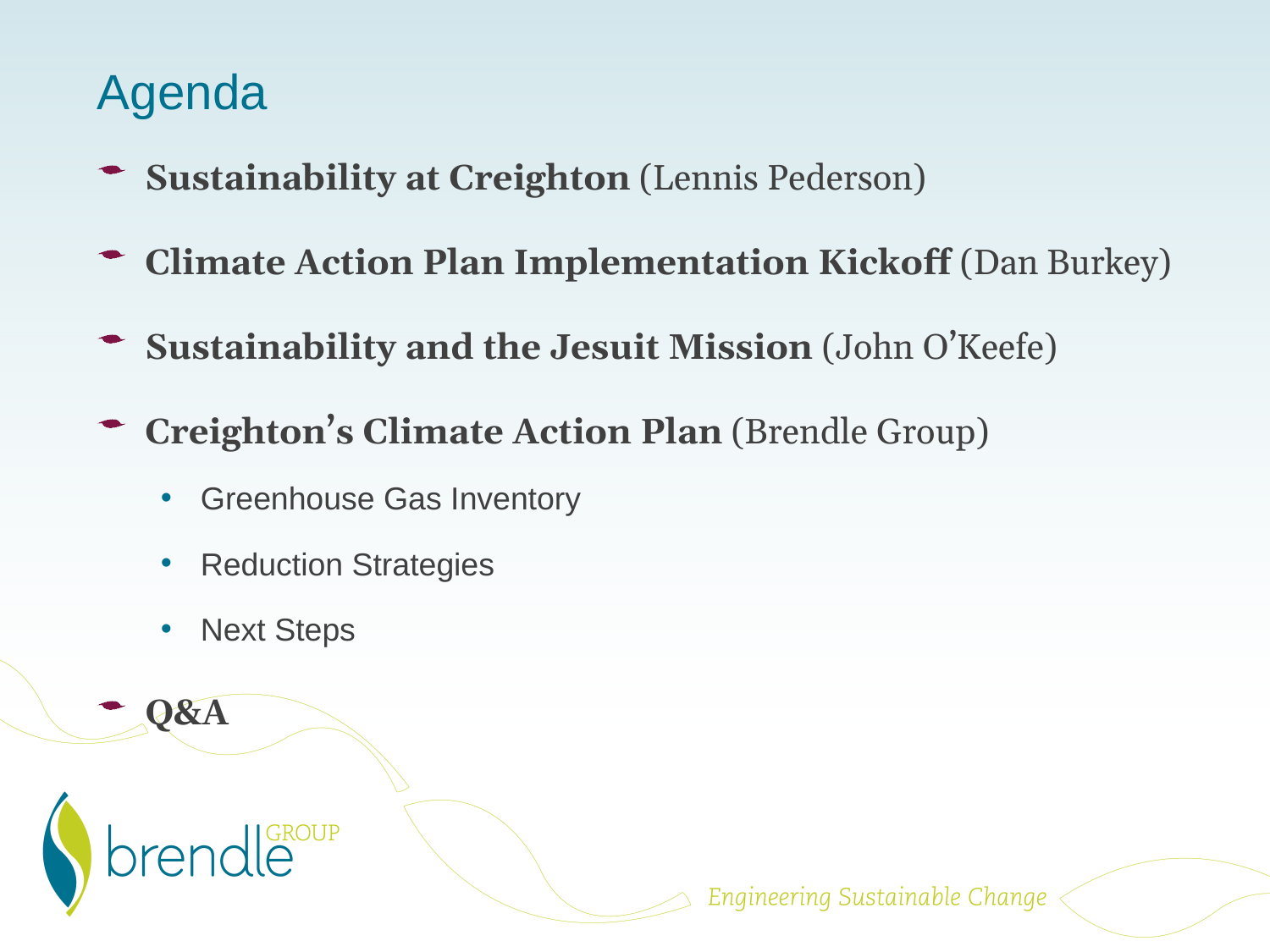

# Agenda
Sustainability at Creighton (Lennis Pederson)
Climate Action Plan Implementation Kickoff (Dan Burkey)
Sustainability and the Jesuit Mission (John O’Keefe)
Creighton’s Climate Action Plan (Brendle Group)
Greenhouse Gas Inventory
Reduction Strategies
Next Steps
Q&A